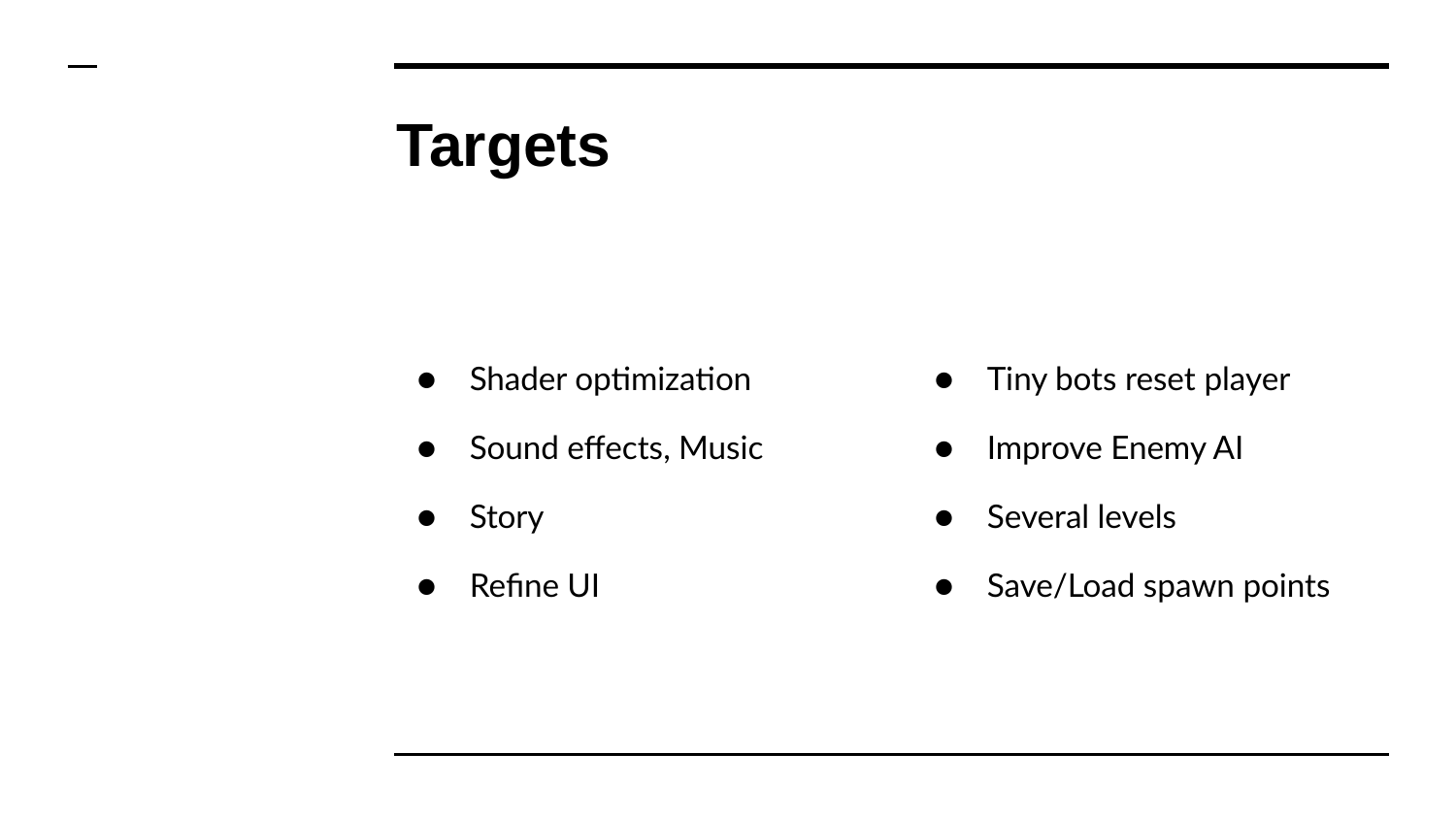

# Targets

Shader optimization
Sound effects, Music
Story
Refine UI

Tiny bots reset player
Improve Enemy AI
Several levels
Save/Load spawn points